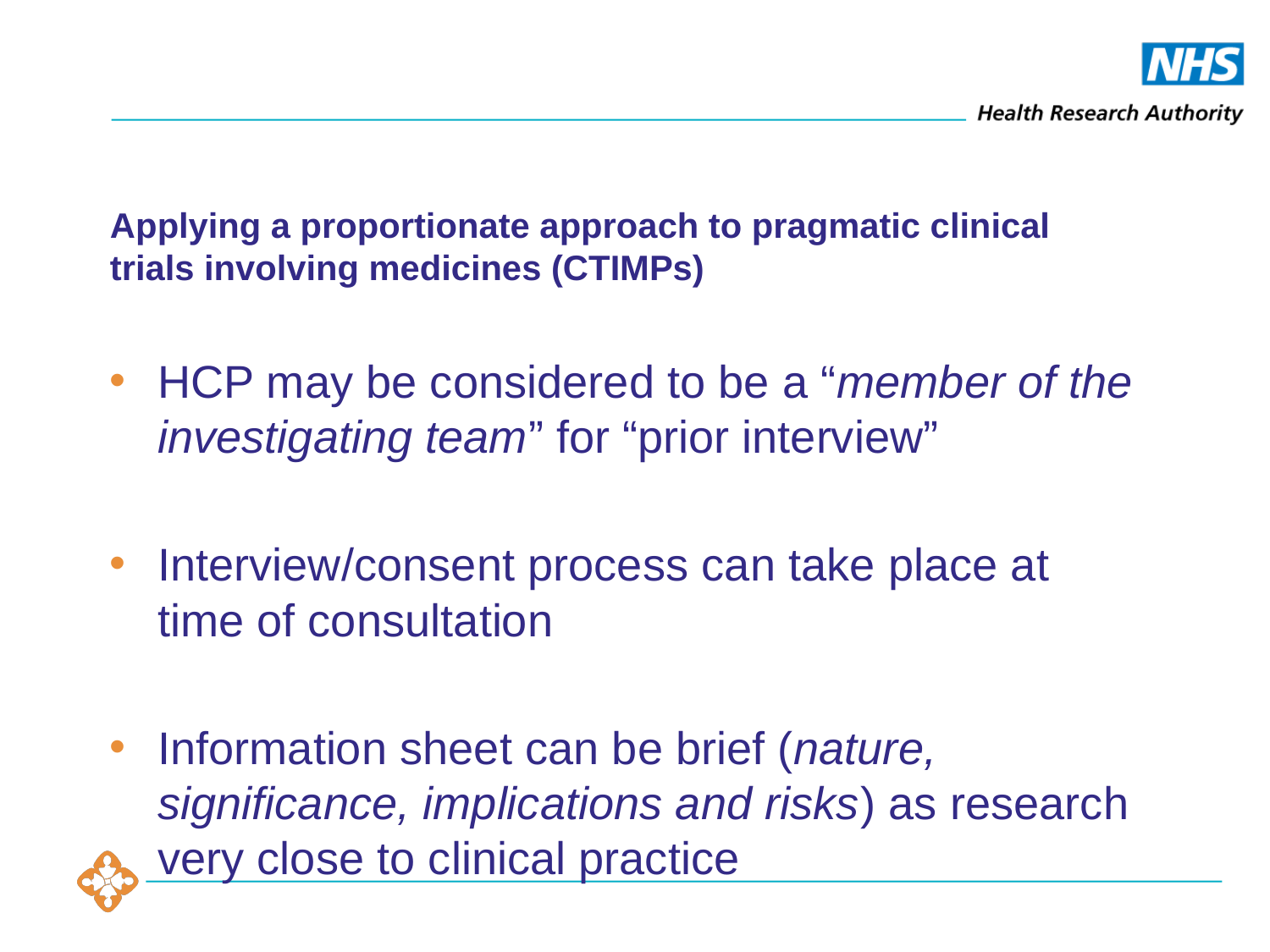

Applying a proportionate approach to pragmatic clinical trials involving medicines (CTIMPs)
HCP may be considered to be a “member of the investigating team” for “prior interview”

Interview/consent process can take place at time of consultation

Information sheet can be brief (nature, significance, implications and risks) as research very close to clinical practice